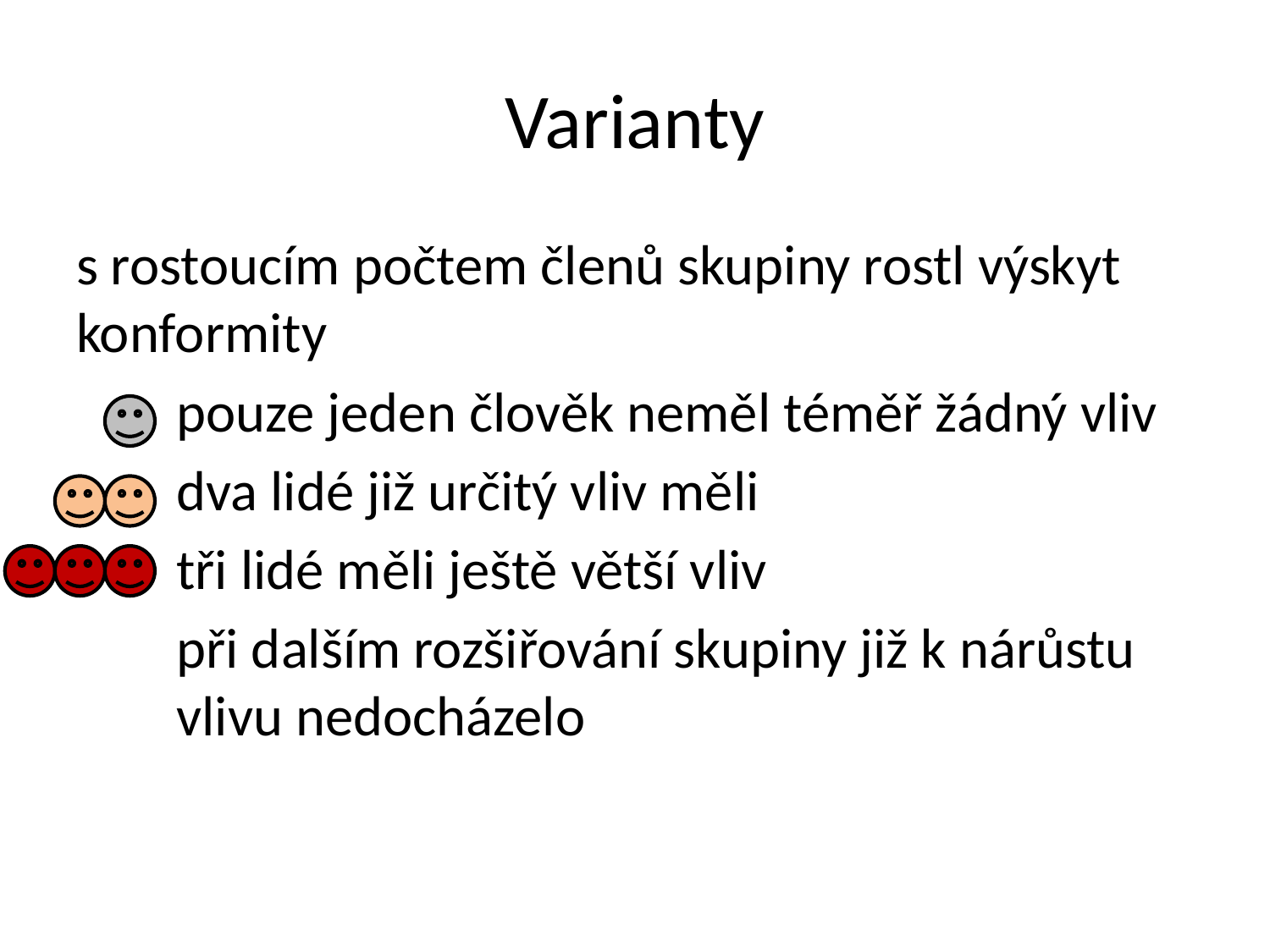

# Varianty
s rostoucím počtem členů skupiny rostl výskyt konformity
pouze jeden člověk neměl téměř žádný vliv
dva lidé již určitý vliv měli
tři lidé měli ještě větší vliv
při dalším rozšiřování skupiny již k nárůstu vlivu nedocházelo